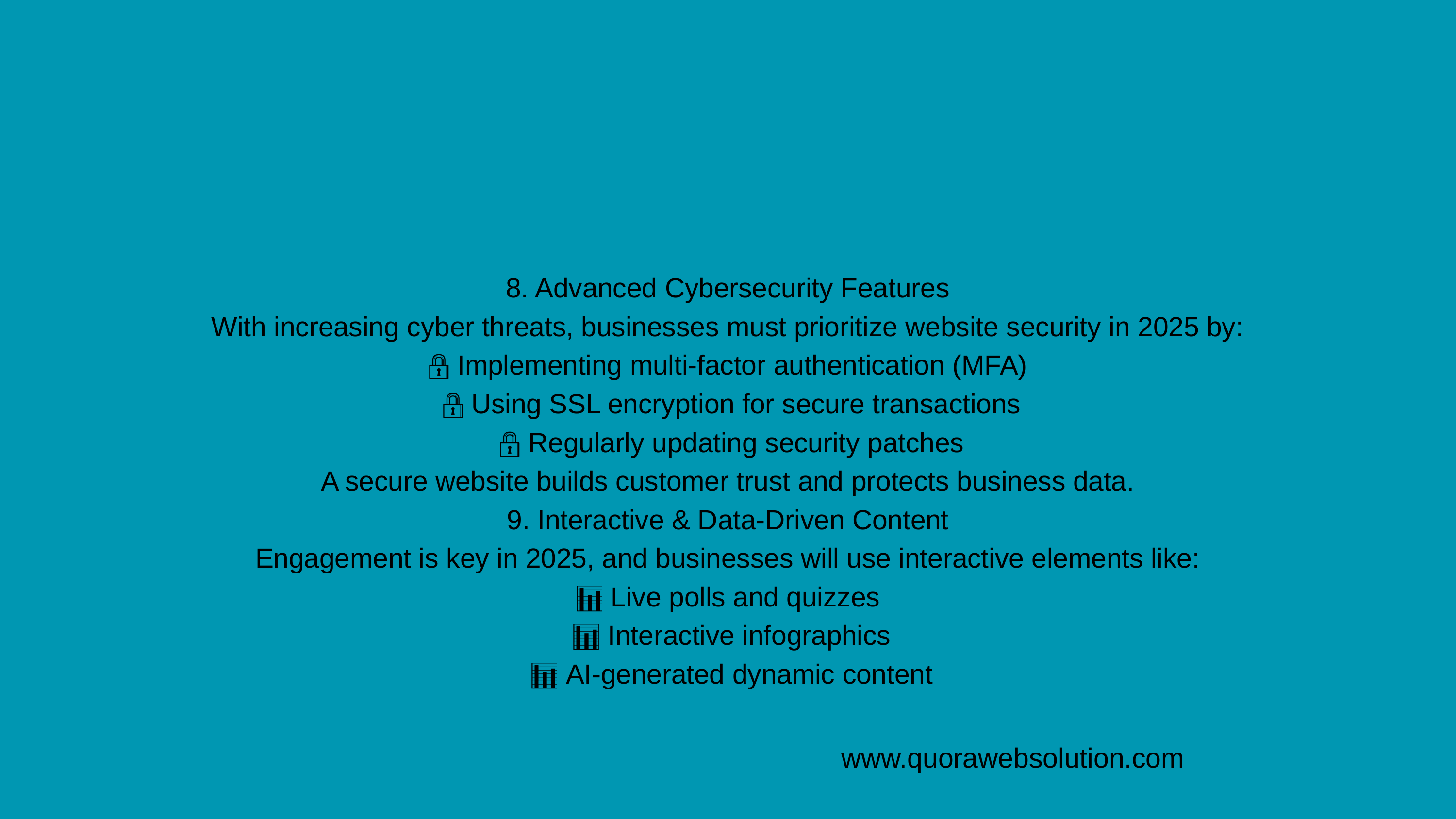

8. Advanced Cybersecurity Features
With increasing cyber threats, businesses must prioritize website security in 2025 by:
🔒 Implementing multi-factor authentication (MFA)
 🔒 Using SSL encryption for secure transactions
 🔒 Regularly updating security patches
A secure website builds customer trust and protects business data.
9. Interactive & Data-Driven Content
Engagement is key in 2025, and businesses will use interactive elements like:
📊 Live polls and quizzes
 📊 Interactive infographics
 📊 AI-generated dynamic content
www.quorawebsolution.com